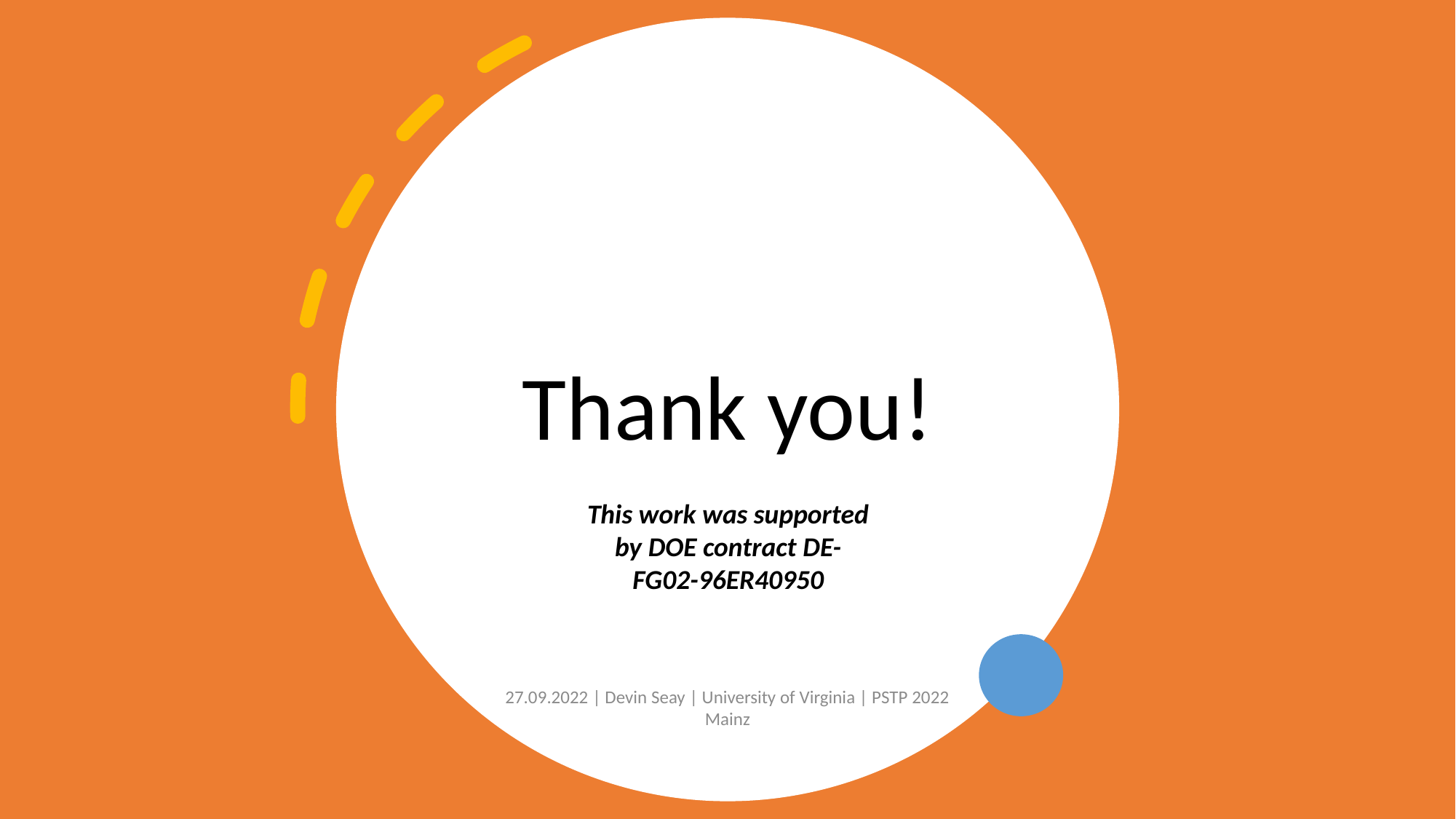

# Thank you!
This work was supported by DOE contract DE-FG02-96ER40950

27.09.2022 | Devin Seay | University of Virginia | PSTP 2022 Mainz
26